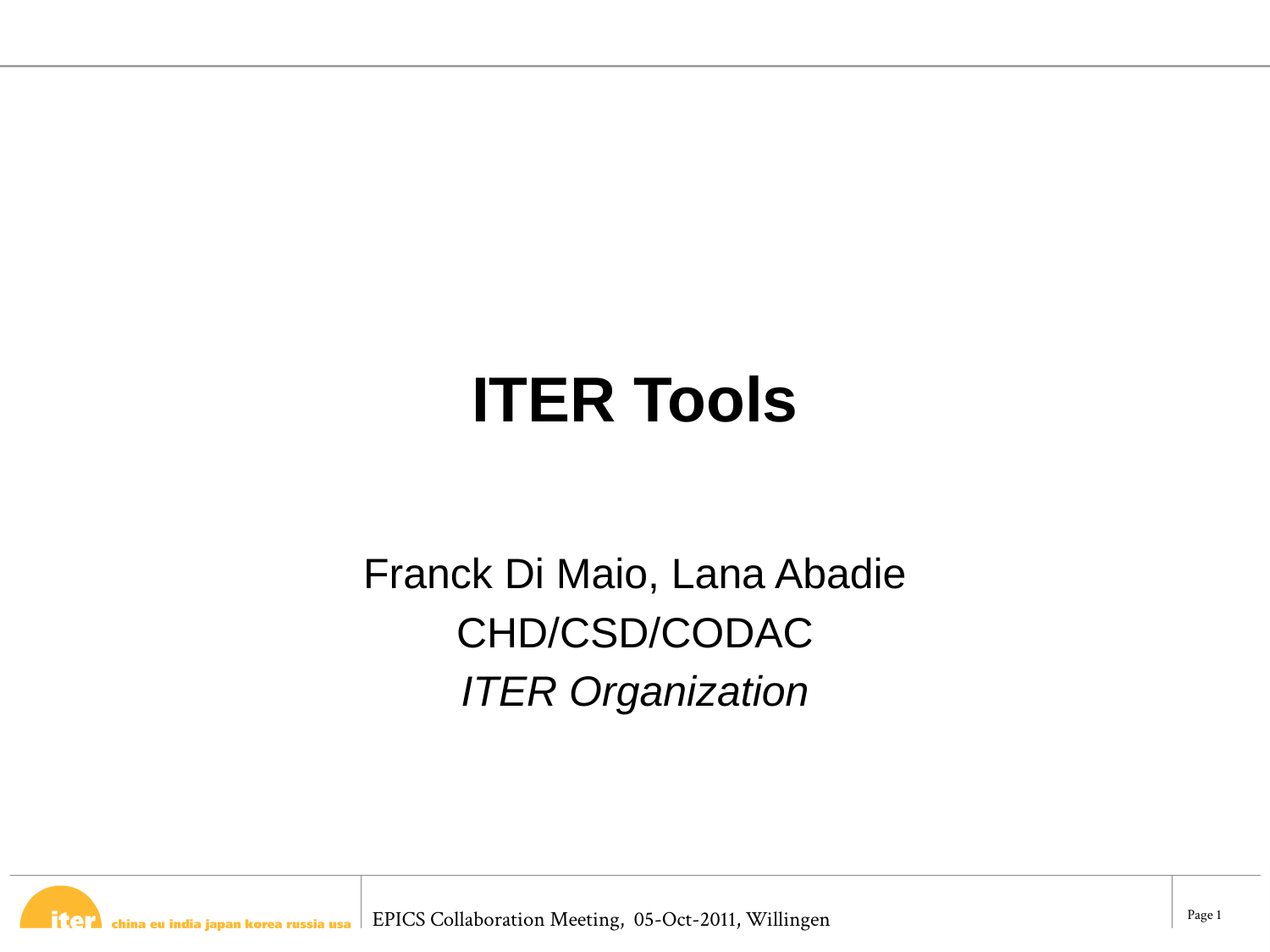

# ITER Tools
Franck Di Maio, Lana Abadie
CHD/CSD/CODAC
ITER Organization